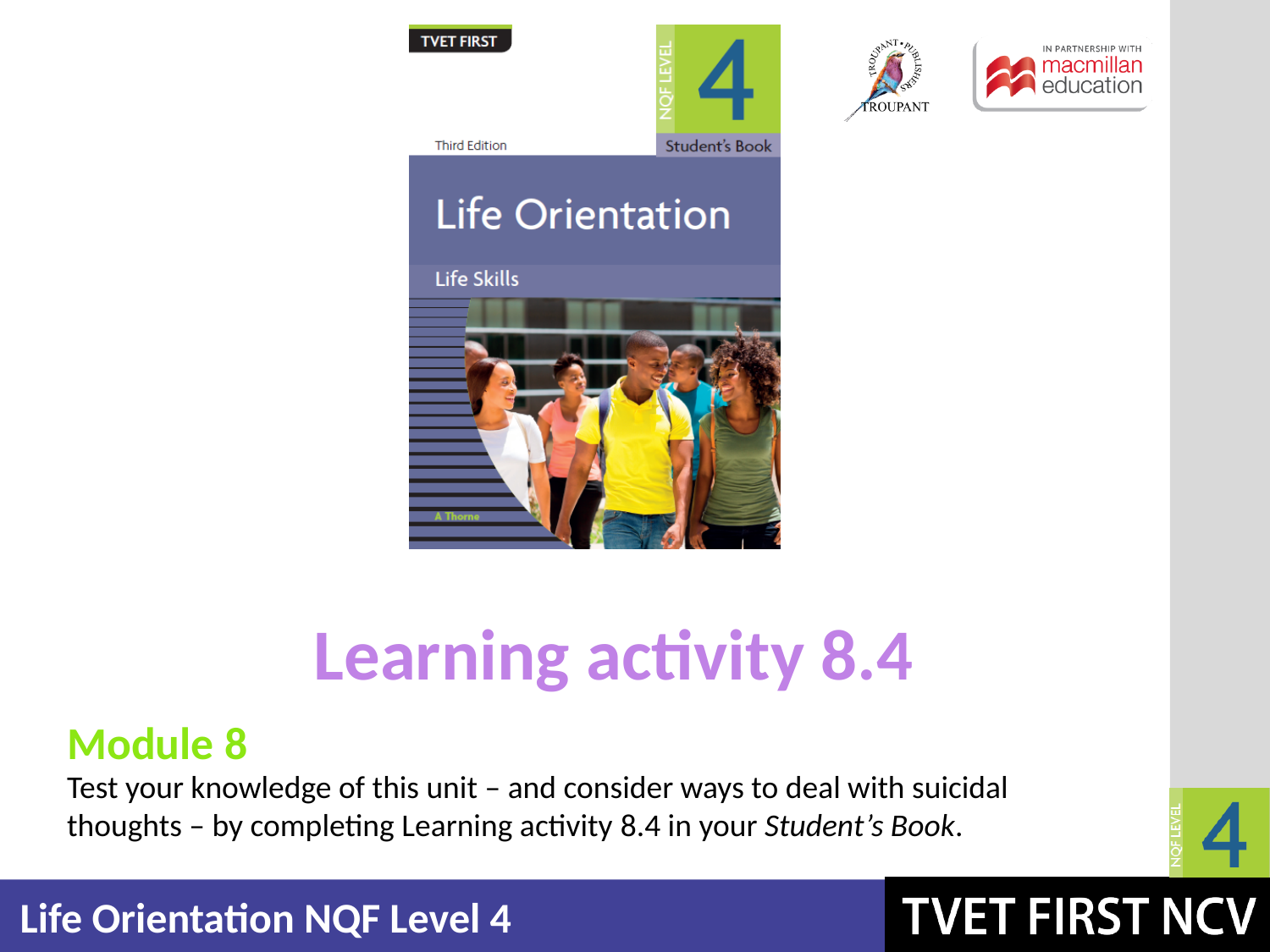

Learning activity 8.4
Module 8
Test your knowledge of this unit – and consider ways to deal with suicidal thoughts – by completing Learning activity 8.4 in your Student’s Book.